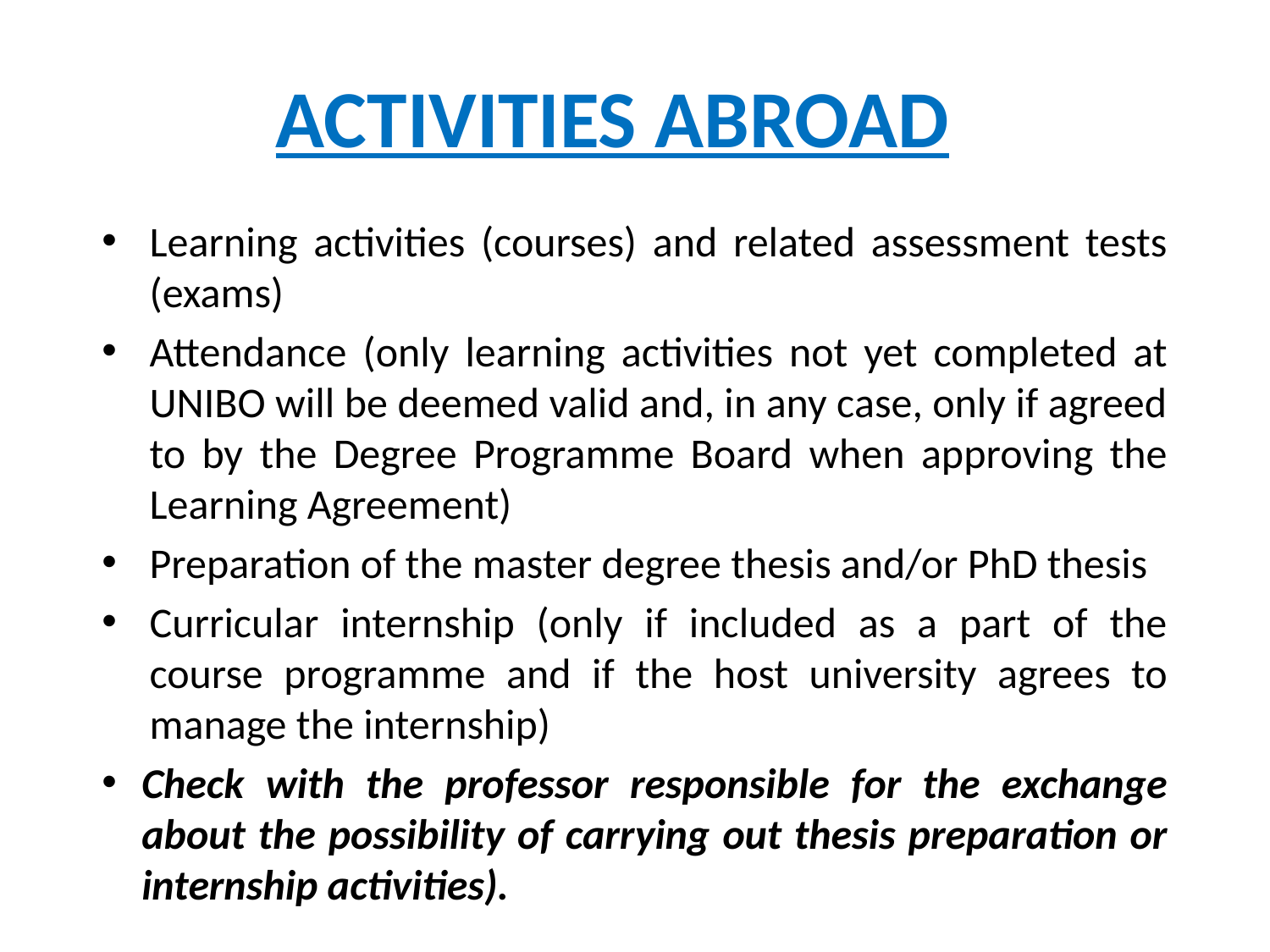

# ACTIVITIES ABROAD
Learning activities (courses) and related assessment tests (exams)
Attendance (only learning activities not yet completed at UNIBO will be deemed valid and, in any case, only if agreed to by the Degree Programme Board when approving the Learning Agreement)
Preparation of the master degree thesis and/or PhD thesis
Curricular internship (only if included as a part of the course programme and if the host university agrees to manage the internship)
Check with the professor responsible for the exchange about the possibility of carrying out thesis preparation or internship activities).